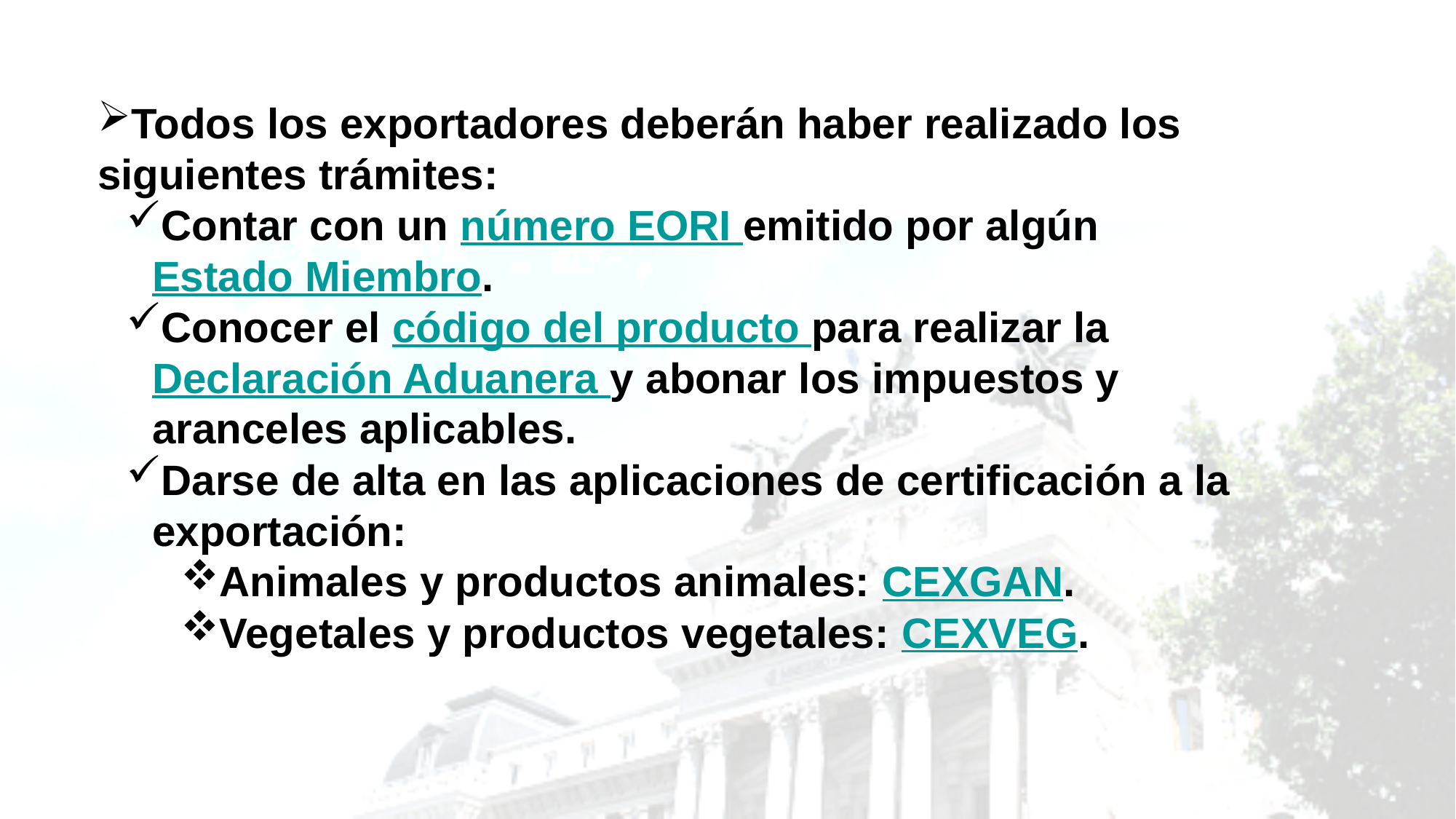

Todos los exportadores deberán haber realizado los siguientes trámites:
Contar con un número EORI emitido por algún Estado Miembro.
Conocer el código del producto para realizar la Declaración Aduanera y abonar los impuestos y aranceles aplicables.
Darse de alta en las aplicaciones de certificación a la exportación:
Animales y productos animales: CEXGAN.
Vegetales y productos vegetales: CEXVEG.